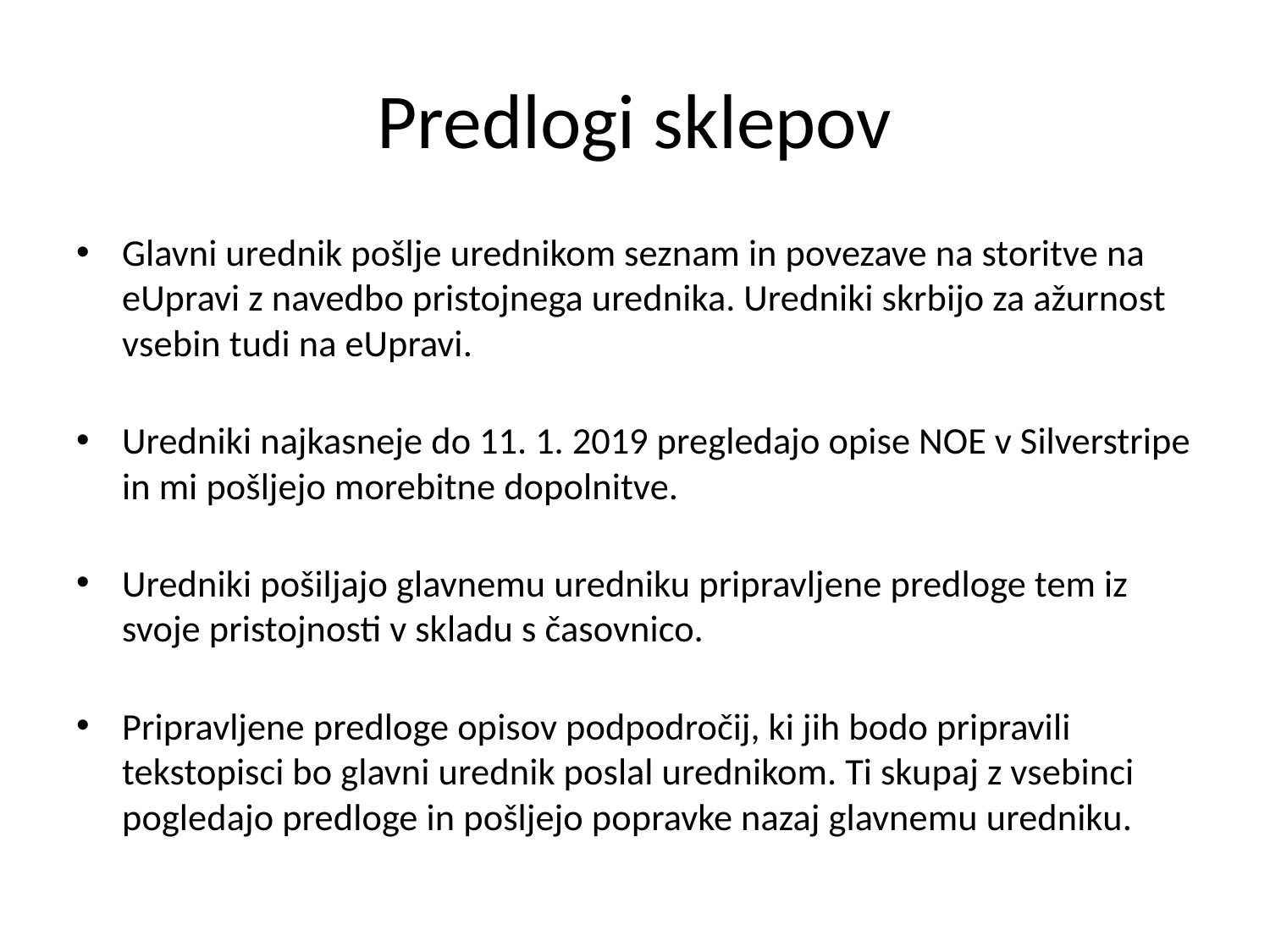

# Predlogi sklepov
Glavni urednik pošlje urednikom seznam in povezave na storitve na eUpravi z navedbo pristojnega urednika. Uredniki skrbijo za ažurnost vsebin tudi na eUpravi.
Uredniki najkasneje do 11. 1. 2019 pregledajo opise NOE v Silverstripe in mi pošljejo morebitne dopolnitve.
Uredniki pošiljajo glavnemu uredniku pripravljene predloge tem iz svoje pristojnosti v skladu s časovnico.
Pripravljene predloge opisov podpodročij, ki jih bodo pripravili tekstopisci bo glavni urednik poslal urednikom. Ti skupaj z vsebinci pogledajo predloge in pošljejo popravke nazaj glavnemu uredniku.